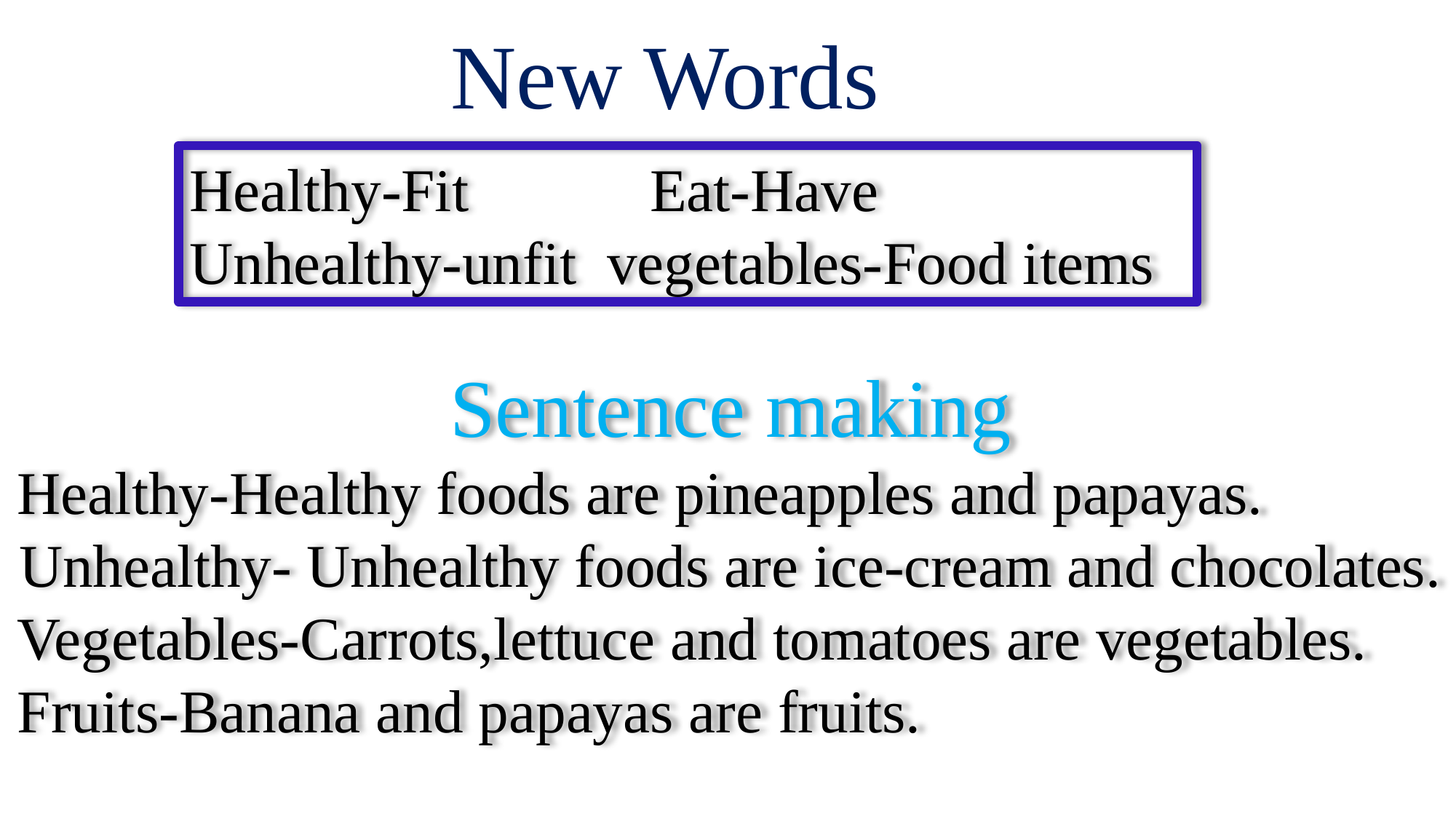

New Words
Healthy-Fit            Eat-Have
Unhealthy-unfit  vegetables-Food items
Sentence making
Healthy-Healthy foods are pineapples and papayas.
Unhealthy- Unhealthy foods are ice-cream and chocolates.
Vegetables-Carrots,lettuce and tomatoes are vegetables.
Fruits-Banana and papayas are fruits.